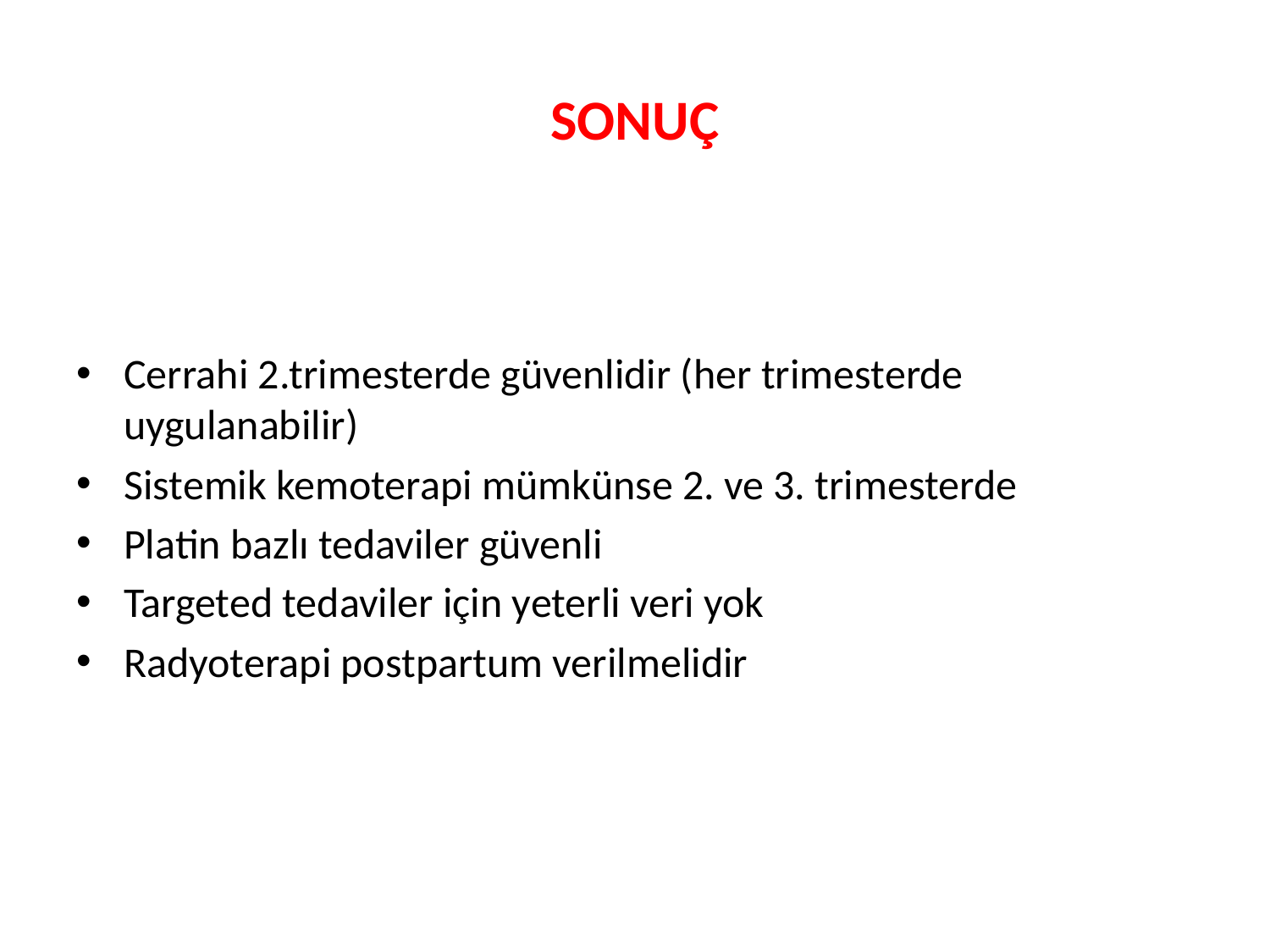

# SONUÇ

Cerrahi 2.trimesterde güvenlidir (her trimesterde uygulanabilir)
Sistemik kemoterapi mümkünse 2. ve 3. trimesterde
Platin bazlı tedaviler güvenli
Targeted tedaviler için yeterli veri yok
Radyoterapi postpartum verilmelidir